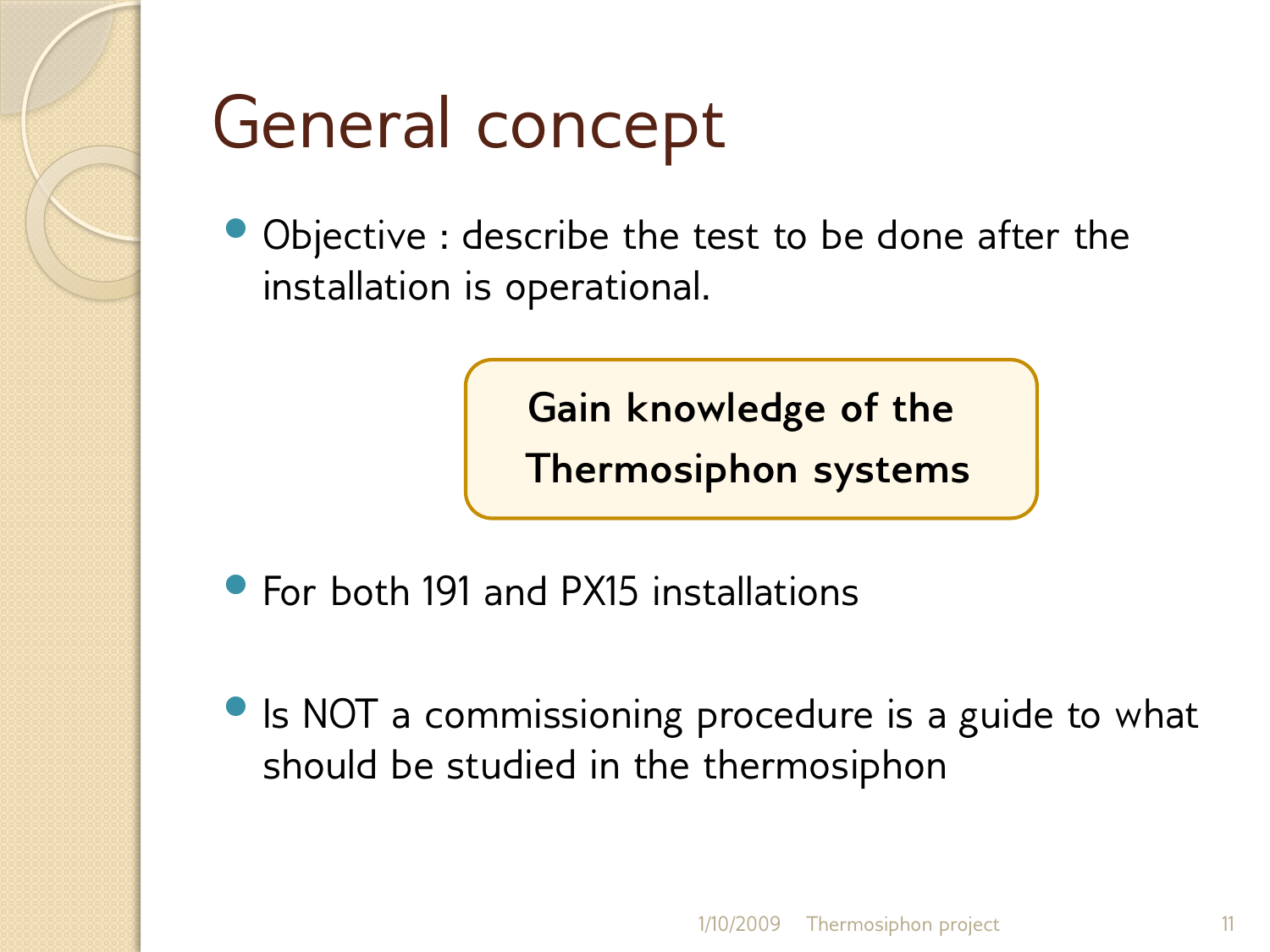

# General concept
Objective : describe the test to be done after the installation is operational.

Gain knowledge of the
Thermosiphon systems

For both 191 and PX15 installations

Is NOT a commissioning procedure is a guide to what should be studied in the thermosiphon

1/10/2009
Thermosiphon project
11